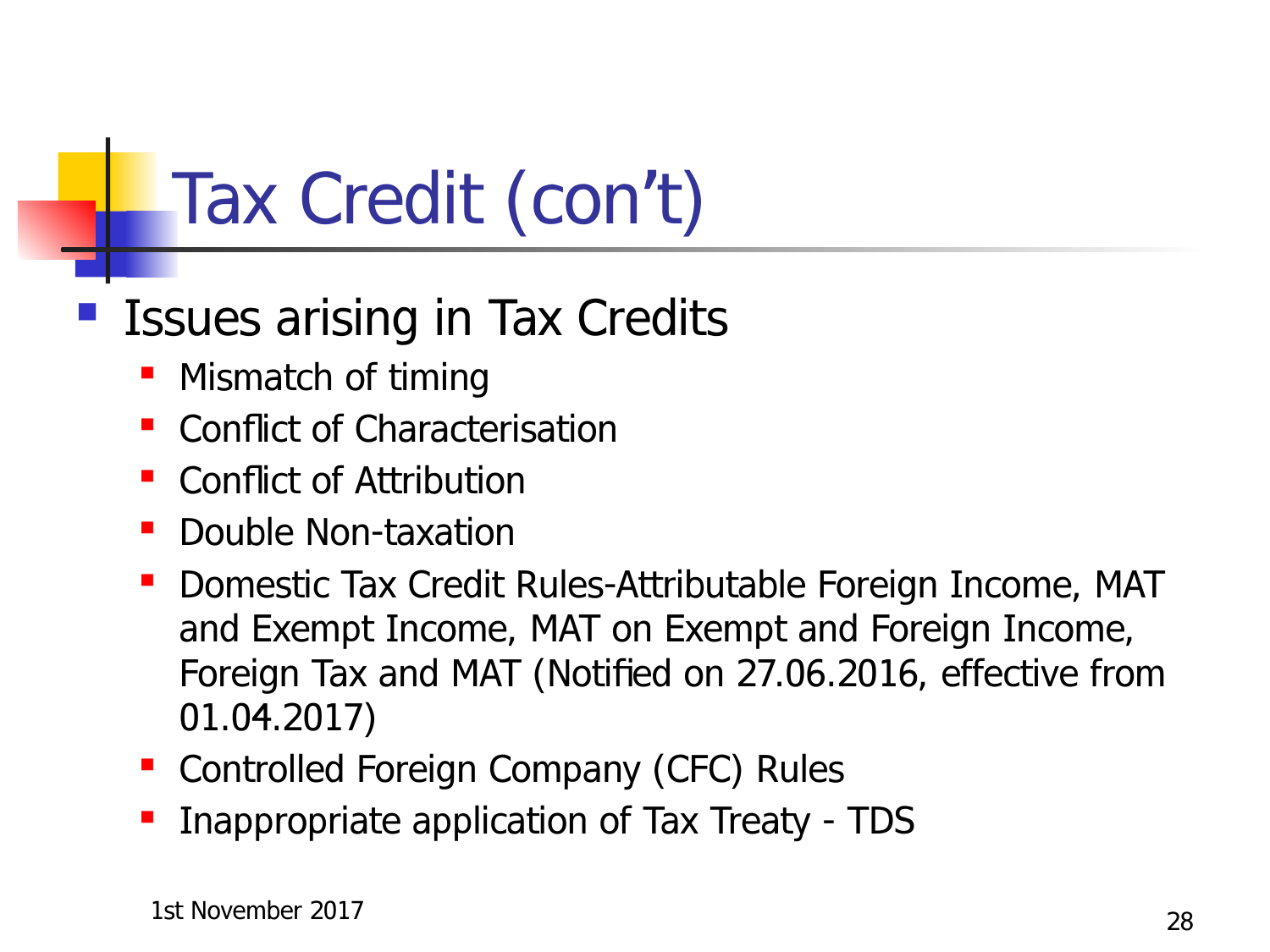

# Tax Credit (con’t)
Issues arising in Tax Credits
Mismatch of timing
Conflict of Characterisation
Conflict of Attribution
Double Non-taxation
Domestic Tax Credit Rules-Attributable Foreign Income, MAT and Exempt Income, MAT on Exempt and Foreign Income, Foreign Tax and MAT (Notified on 27.06.2016, effective from 01.04.2017)
Controlled Foreign Company (CFC) Rules
Inappropriate application of Tax Treaty - TDS

1st November 2017
28